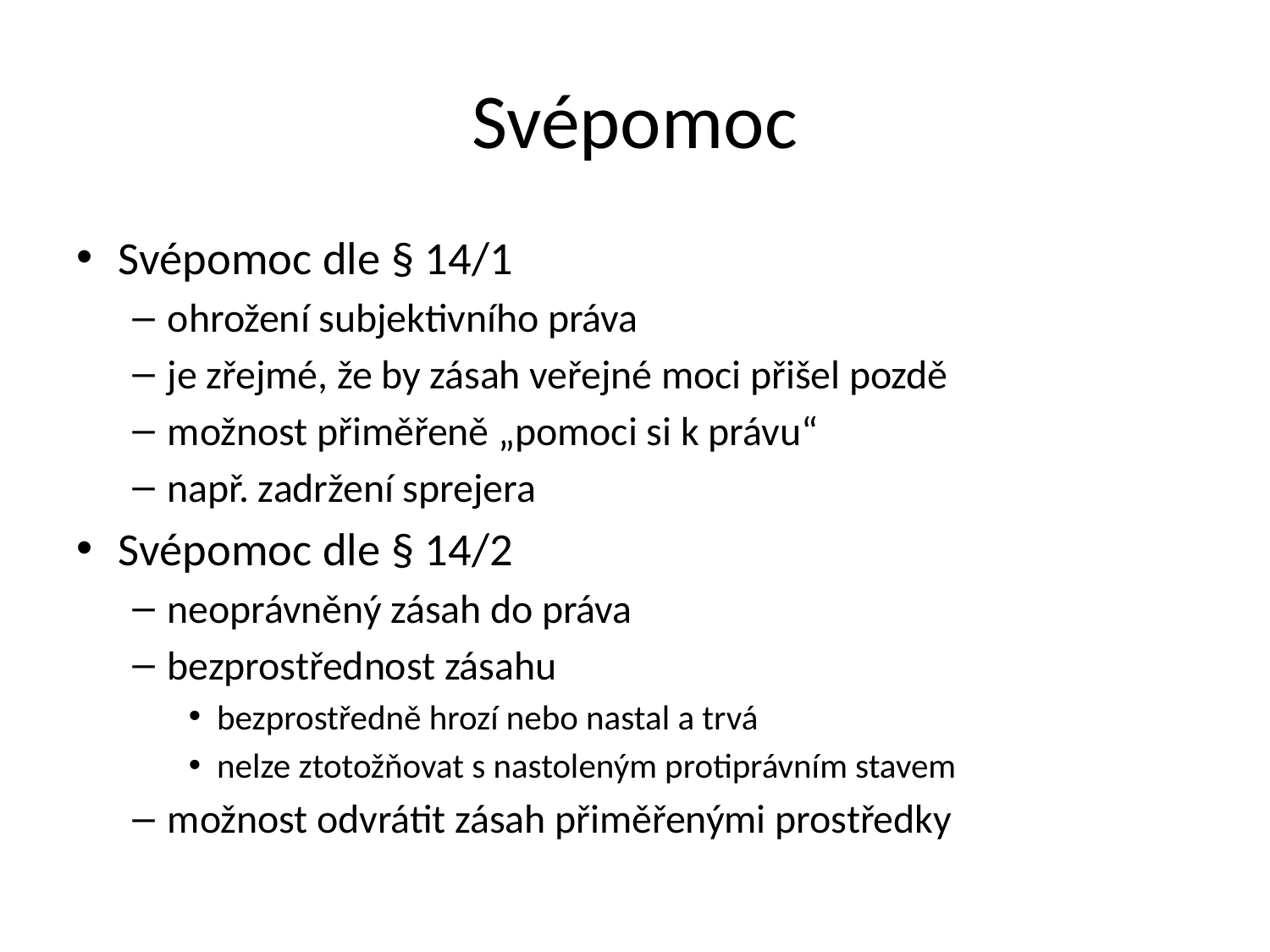

# Svépomoc
Svépomoc dle § 14/1
ohrožení subjektivního práva
je zřejmé, že by zásah veřejné moci přišel pozdě
možnost přiměřeně „pomoci si k právu“
např. zadržení sprejera
Svépomoc dle § 14/2
neoprávněný zásah do práva
bezprostřednost zásahu
bezprostředně hrozí nebo nastal a trvá
nelze ztotožňovat s nastoleným protiprávním stavem
možnost odvrátit zásah přiměřenými prostředky